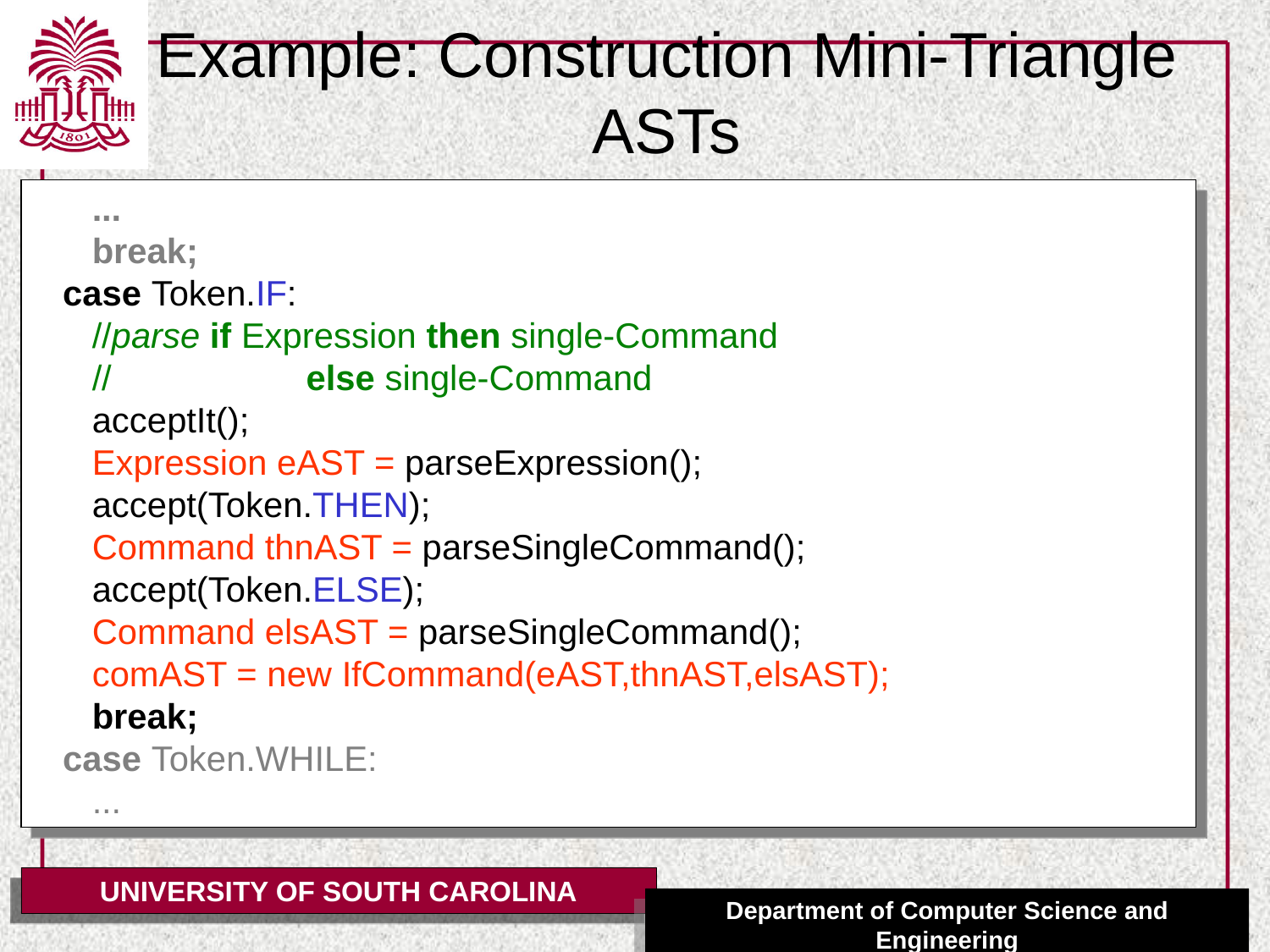

# Example: Construction Mini-Triangle ASTs
      ...
      break;
   case Token.IF:
      //parse if Expression then single-Command
      //                    else single-Command
      acceptIt();
      Expression eAST = parseExpression();
      accept(Token.THEN);
      Command thnAST = parseSingleCommand();
      accept(Token.ELSE);
      Command elsAST = parseSingleCommand();
      comAST = new IfCommand(eAST,thnAST,elsAST);
      break;
   case Token.WHILE:
      ...